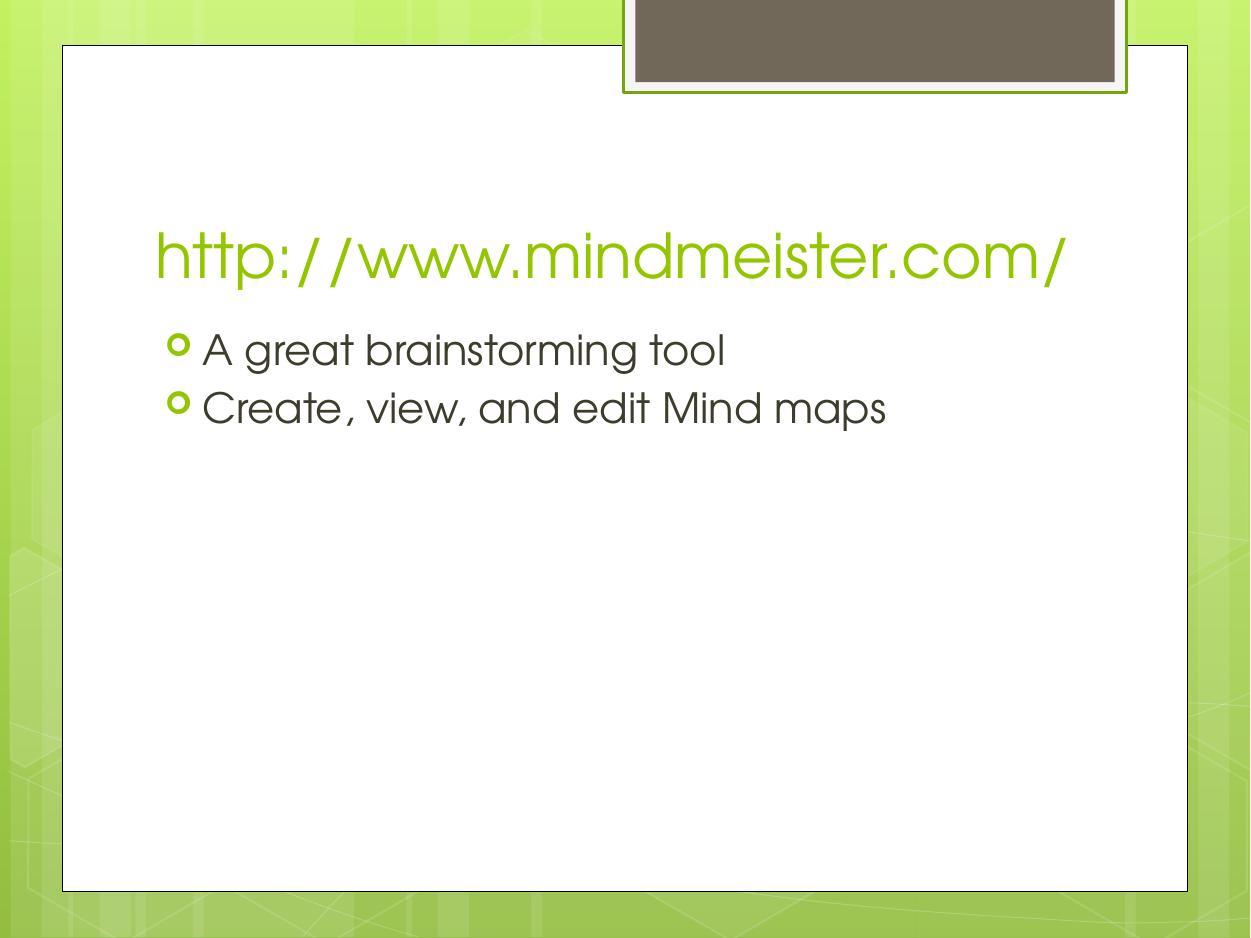

# http://www.mindmeister.com/
A great brainstorming tool
Create, view, and edit Mind maps